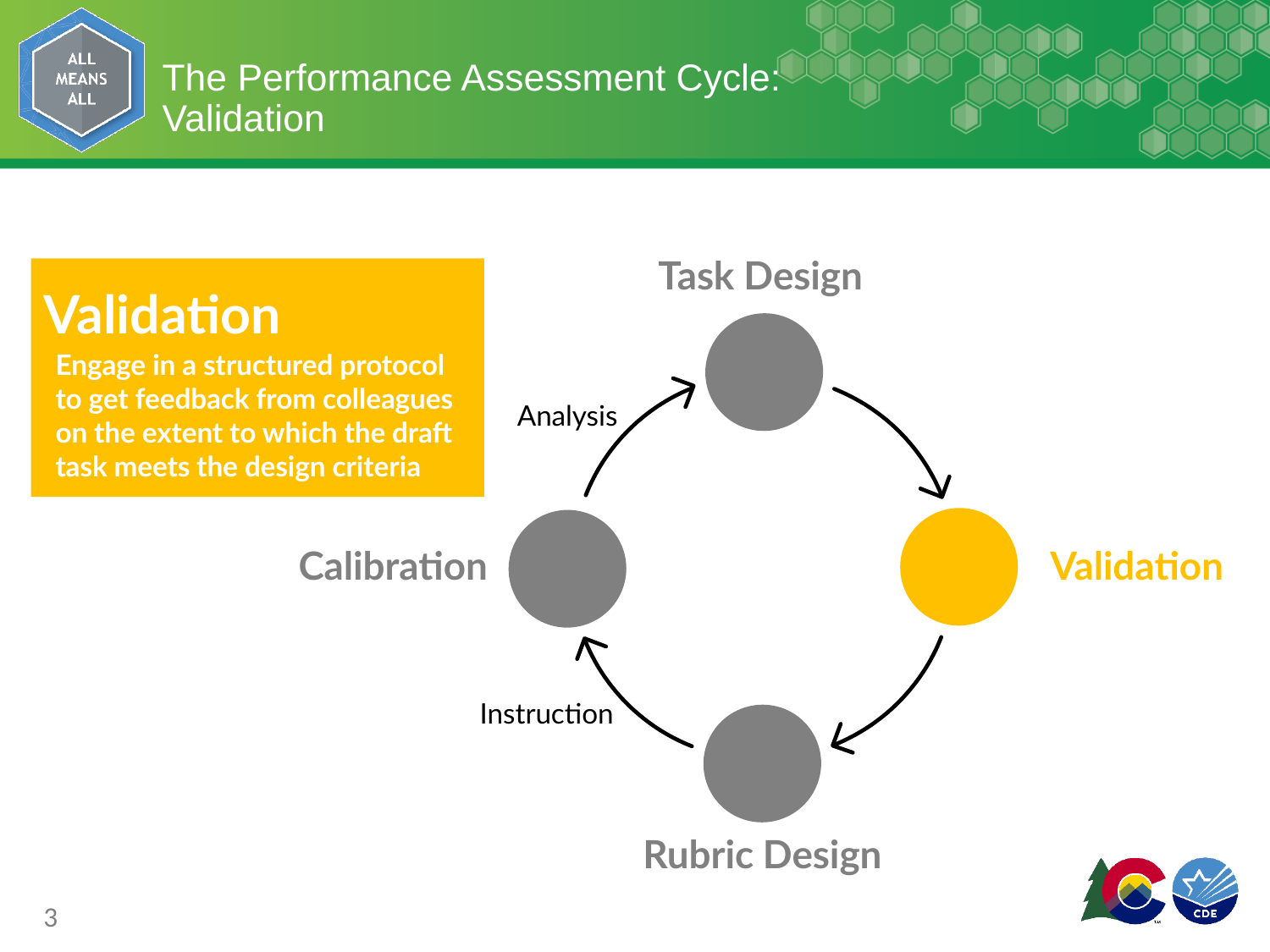

# The Performance Assessment Cycle: Validation
Task Design
Validation

Engage in a structured protocol to get feedback from colleagues on the extent to which the draft task meets the design criteria

Analysis

Calibration
Validation

Instruction

Rubric Design
3